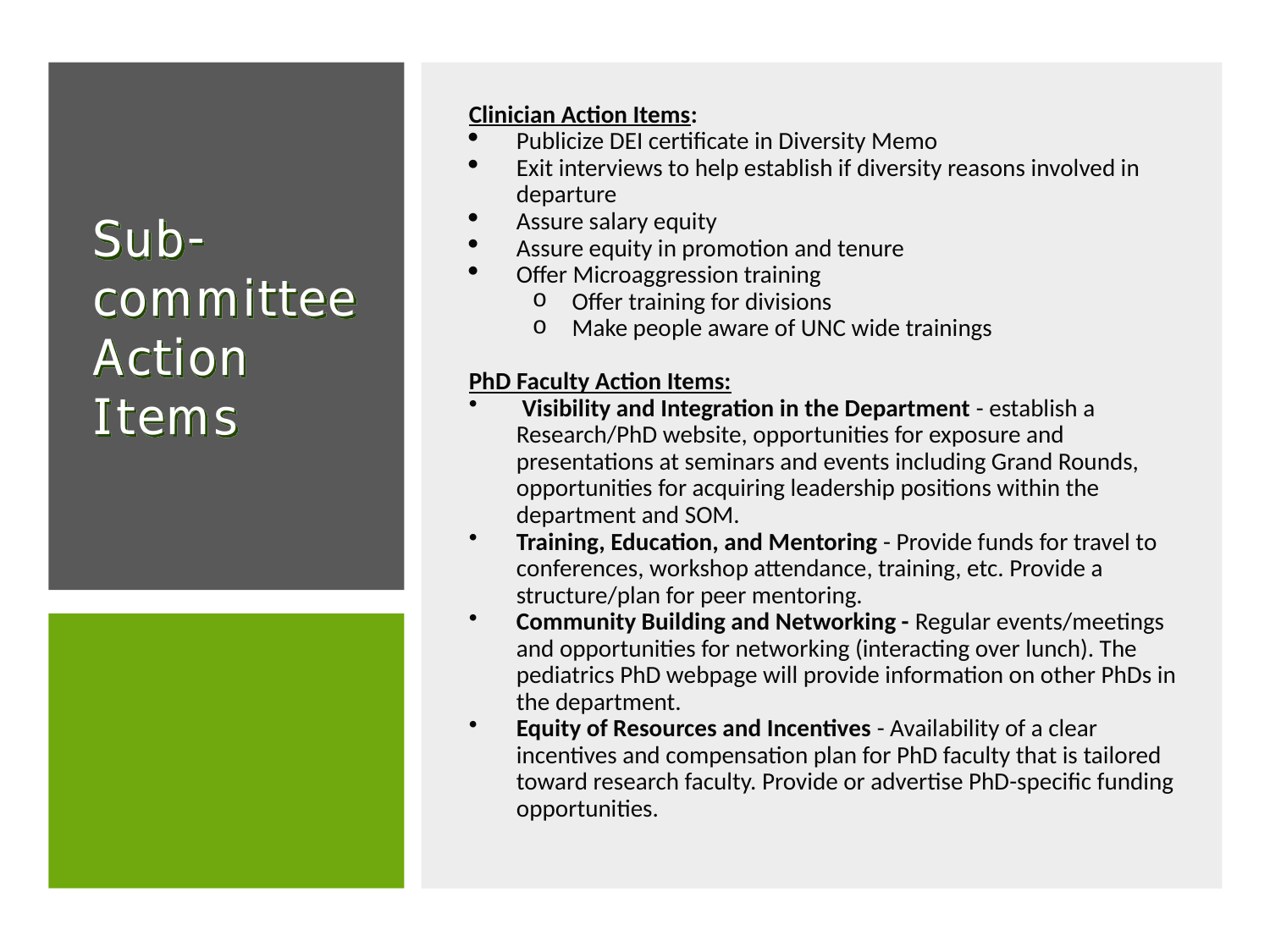

Clinician Action Items:
Publicize DEI certificate in Diversity Memo
Exit interviews to help establish if diversity reasons involved in departure
Assure salary equity
Assure equity in promotion and tenure
Offer Microaggression training
Offer training for divisions
Make people aware of UNC wide trainings

PhD Faculty Action Items:
 Visibility and Integration in the Department - establish a Research/PhD website, opportunities for exposure and presentations at seminars and events including Grand Rounds, opportunities for acquiring leadership positions within the department and SOM.
Training, Education, and Mentoring - Provide funds for travel to conferences, workshop attendance, training, etc. Provide a structure/plan for peer mentoring.
Community Building and Networking - Regular events/meetings and opportunities for networking (interacting over lunch). The pediatrics PhD webpage will provide information on other PhDs in the department.
Equity of Resources and Incentives - Availability of a clear incentives and compensation plan for PhD faculty that is tailored toward research faculty. Provide or advertise PhD-specific funding opportunities.

# Sub-committee Action Items